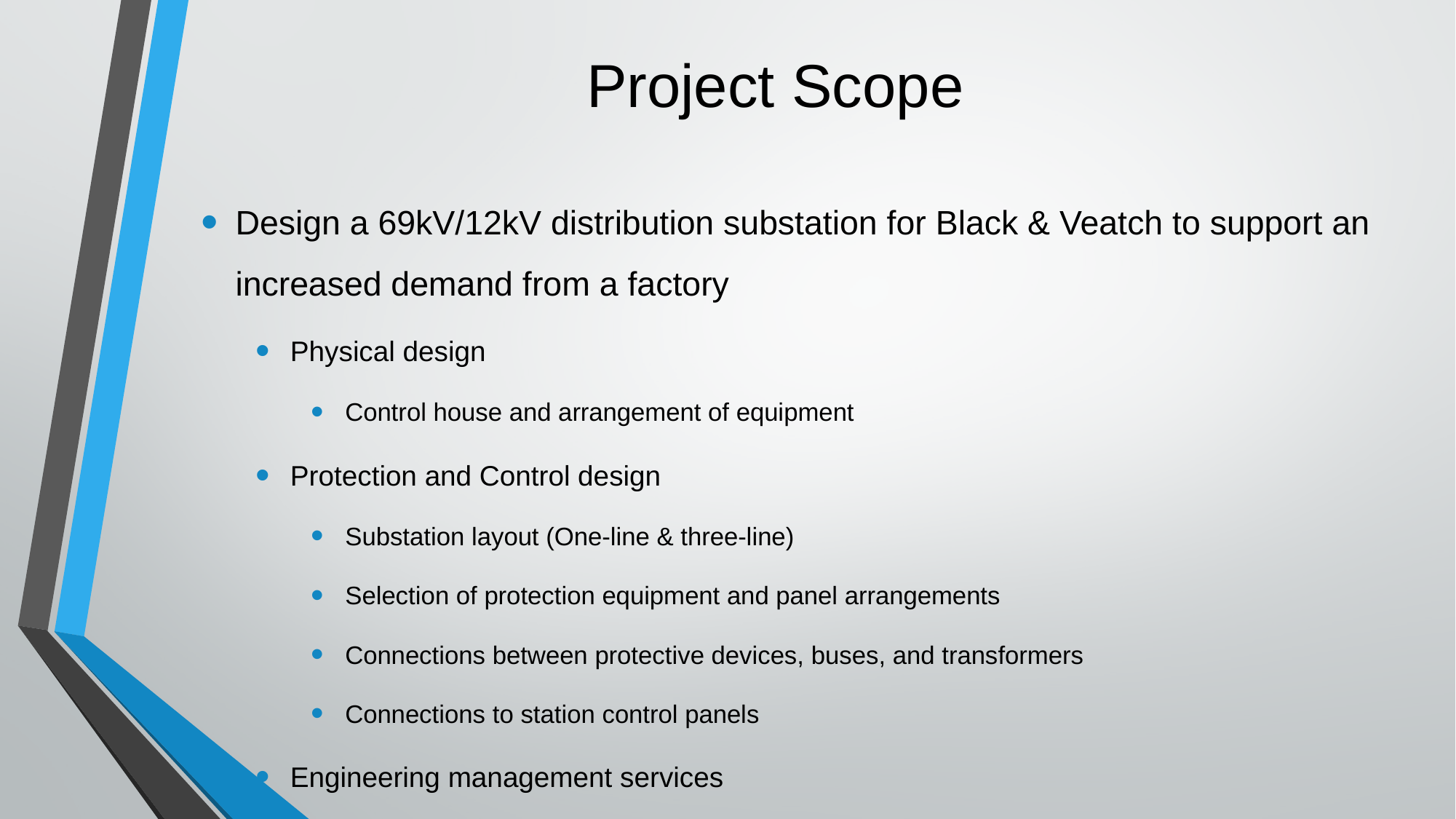

# Project Scope
Design a 69kV/12kV distribution substation for Black & Veatch to support an increased demand from a factory
Physical design
Control house and arrangement of equipment
Protection and Control design
Substation layout (One-line & three-line)
Selection of protection equipment and panel arrangements
Connections between protective devices, buses, and transformers
Connections to station control panels
Engineering management services